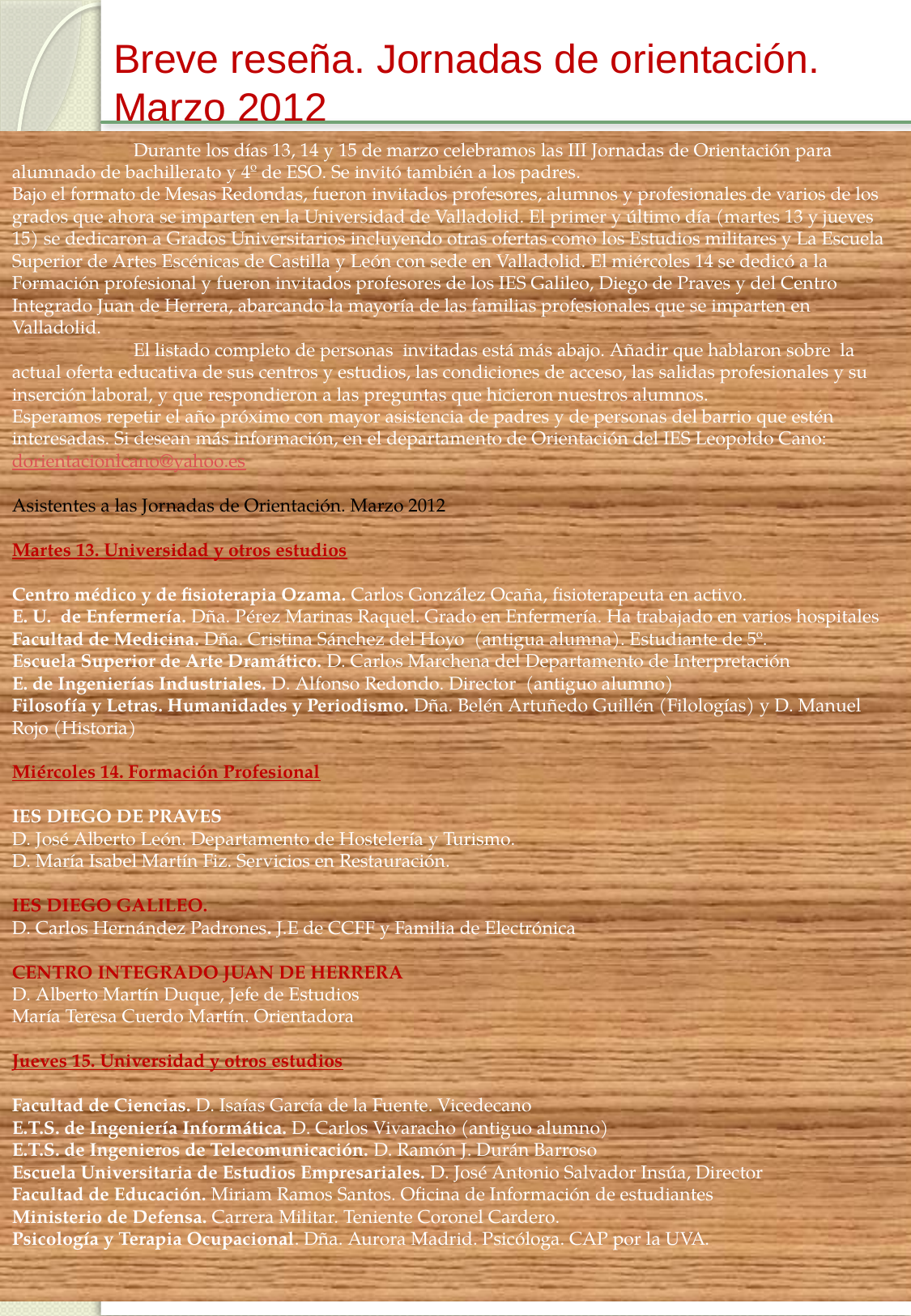

Breve reseña. Jornadas de orientación. Marzo 2012
	Durante los días 13, 14 y 15 de marzo celebramos las III Jornadas de Orientación para alumnado de bachillerato y 4º de ESO. Se invitó también a los padres.
Bajo el formato de Mesas Redondas, fueron invitados profesores, alumnos y profesionales de varios de los grados que ahora se imparten en la Universidad de Valladolid. El primer y último día (martes 13 y jueves 15) se dedicaron a Grados Universitarios incluyendo otras ofertas como los Estudios militares y La Escuela Superior de Artes Escénicas de Castilla y León con sede en Valladolid. El miércoles 14 se dedicó a la Formación profesional y fueron invitados profesores de los IES Galileo, Diego de Praves y del Centro Integrado Juan de Herrera, abarcando la mayoría de las familias profesionales que se imparten en Valladolid.
	El listado completo de personas  invitadas está más abajo. Añadir que hablaron sobre  la actual oferta educativa de sus centros y estudios, las condiciones de acceso, las salidas profesionales y su inserción laboral, y que respondieron a las preguntas que hicieron nuestros alumnos.
Esperamos repetir el año próximo con mayor asistencia de padres y de personas del barrio que estén interesadas. Si desean más información, en el departamento de Orientación del IES Leopoldo Cano:  dorientacionlcano@yahoo.es

Asistentes a las Jornadas de Orientación. Marzo 2012

Martes 13. Universidad y otros estudios

Centro médico y de fisioterapia Ozama. Carlos González Ocaña, fisioterapeuta en activo.
E. U.  de Enfermería. Dña. Pérez Marinas Raquel. Grado en Enfermería. Ha trabajado en varios hospitales
Facultad de Medicina. Dña. Cristina Sánchez del Hoyo  (antigua alumna). Estudiante de 5º.
Escuela Superior de Arte Dramático. D. Carlos Marchena del Departamento de Interpretación
E. de Ingenierías Industriales. D. Alfonso Redondo. Director  (antiguo alumno)
Filosofía y Letras. Humanidades y Periodismo. Dña. Belén Artuñedo Guillén (Filologías) y D. Manuel Rojo (Historia)

Miércoles 14. Formación Profesional

IES DIEGO DE PRAVES
D. José Alberto León. Departamento de Hostelería y Turismo.
D. María Isabel Martín Fiz. Servicios en Restauración.

IES DIEGO GALILEO.
D. Carlos Hernández Padrones. J.E de CCFF y Familia de Electrónica

CENTRO INTEGRADO JUAN DE HERRERA
D. Alberto Martín Duque, Jefe de Estudios
María Teresa Cuerdo Martín. Orientadora

Jueves 15. Universidad y otros estudios

Facultad de Ciencias. D. Isaías García de la Fuente. Vicedecano
E.T.S. de Ingeniería Informática. D. Carlos Vivaracho (antiguo alumno)
E.T.S. de Ingenieros de Telecomunicación. D. Ramón J. Durán Barroso
Escuela Universitaria de Estudios Empresariales. D. José Antonio Salvador Insúa, Director
Facultad de Educación. Miriam Ramos Santos. Oficina de Información de estudiantes
Ministerio de Defensa. Carrera Militar. Teniente Coronel Cardero.
Psicología y Terapia Ocupacional. Dña. Aurora Madrid. Psicóloga. CAP por la UVA.

40